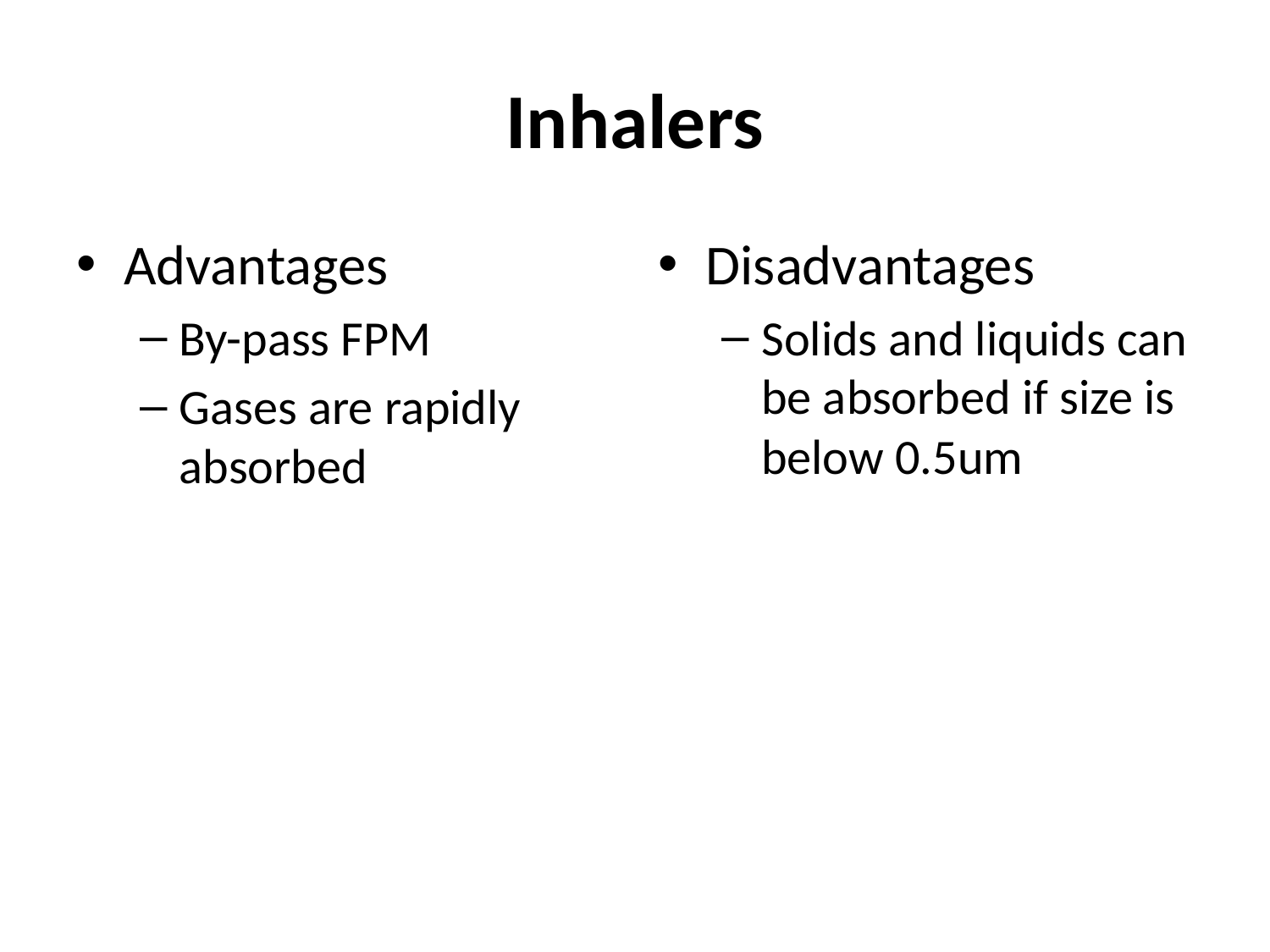

# Inhalers
Advantages
By-pass FPM
Gases are rapidly absorbed

Disadvantages
Solids and liquids can be absorbed if size is below 0.5um